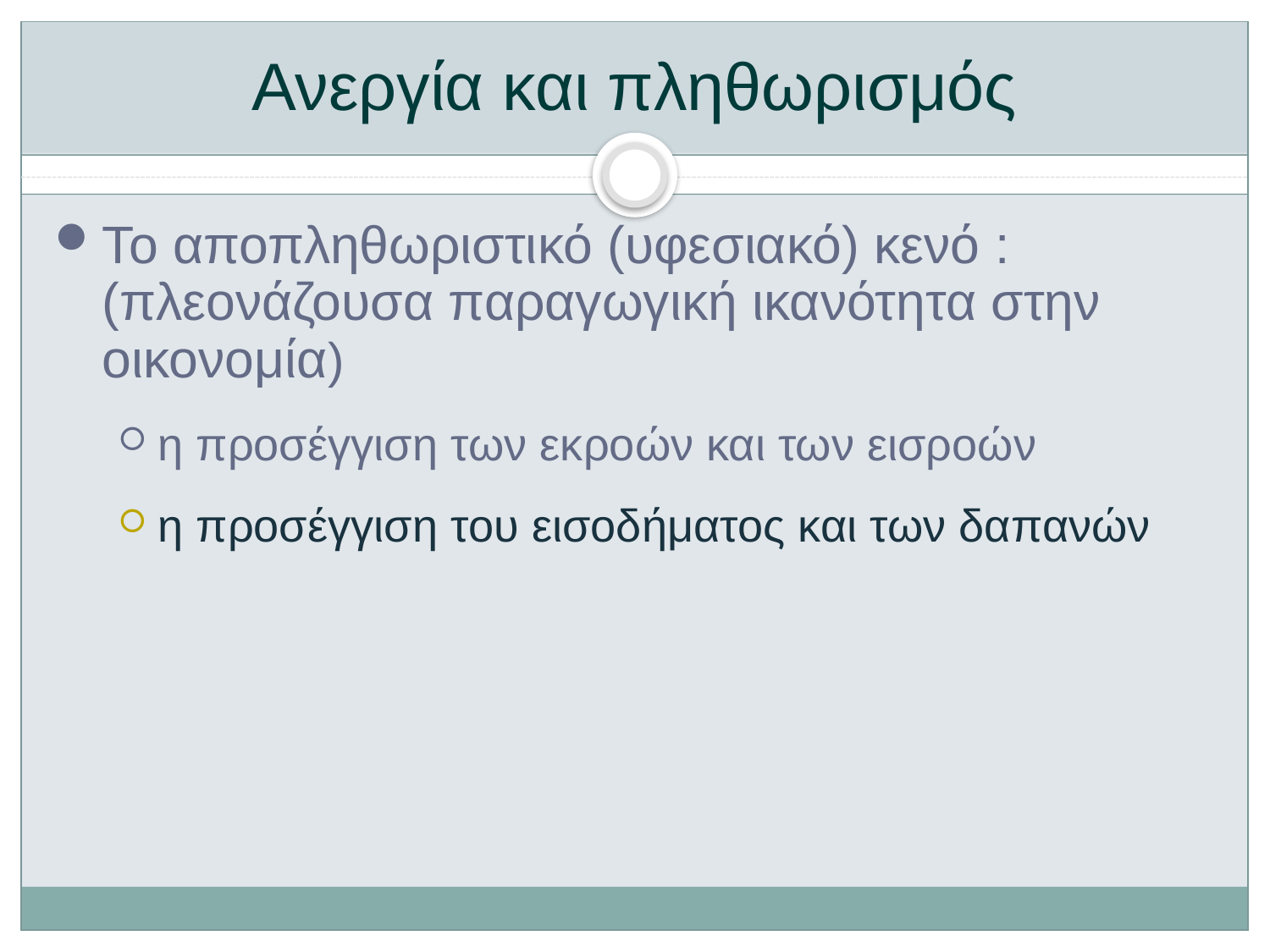

# Ανεργία και πληθωρισμός
Το αποπληθωριστικό (υφεσιακό) κενό :
(πλεονάζουσα παραγωγική ικανότητα στην οικονομία)
η προσέγγιση των εκροών και των εισροών
η προσέγγιση του εισοδήματος και των δαπανών